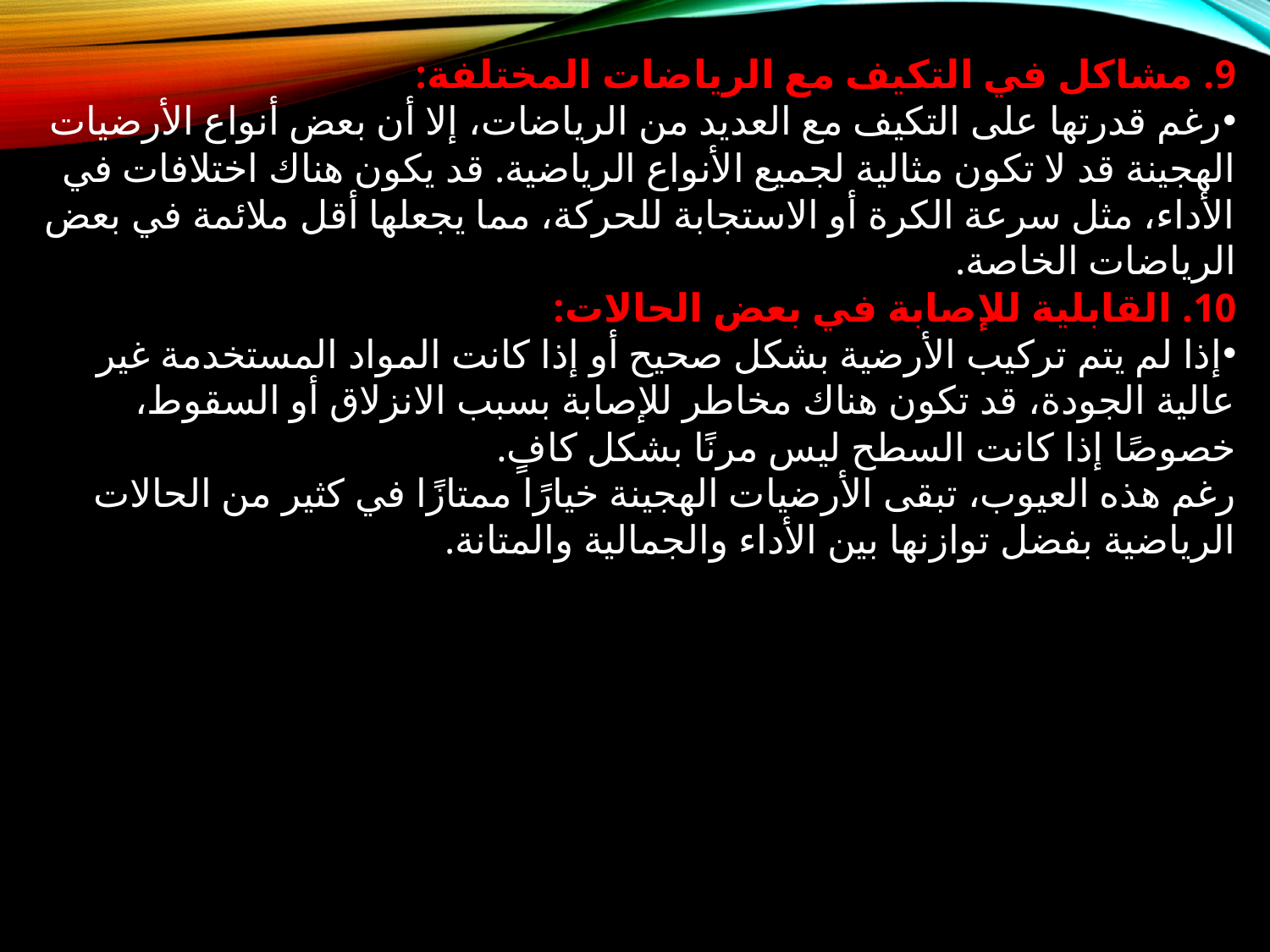

9. مشاكل في التكيف مع الرياضات المختلفة:
رغم قدرتها على التكيف مع العديد من الرياضات، إلا أن بعض أنواع الأرضيات الهجينة قد لا تكون مثالية لجميع الأنواع الرياضية. قد يكون هناك اختلافات في الأداء، مثل سرعة الكرة أو الاستجابة للحركة، مما يجعلها أقل ملائمة في بعض الرياضات الخاصة.
10. القابلية للإصابة في بعض الحالات:
إذا لم يتم تركيب الأرضية بشكل صحيح أو إذا كانت المواد المستخدمة غير عالية الجودة، قد تكون هناك مخاطر للإصابة بسبب الانزلاق أو السقوط، خصوصًا إذا كانت السطح ليس مرنًا بشكل كافٍ.
رغم هذه العيوب، تبقى الأرضيات الهجينة خيارًا ممتازًا في كثير من الحالات الرياضية بفضل توازنها بين الأداء والجمالية والمتانة.